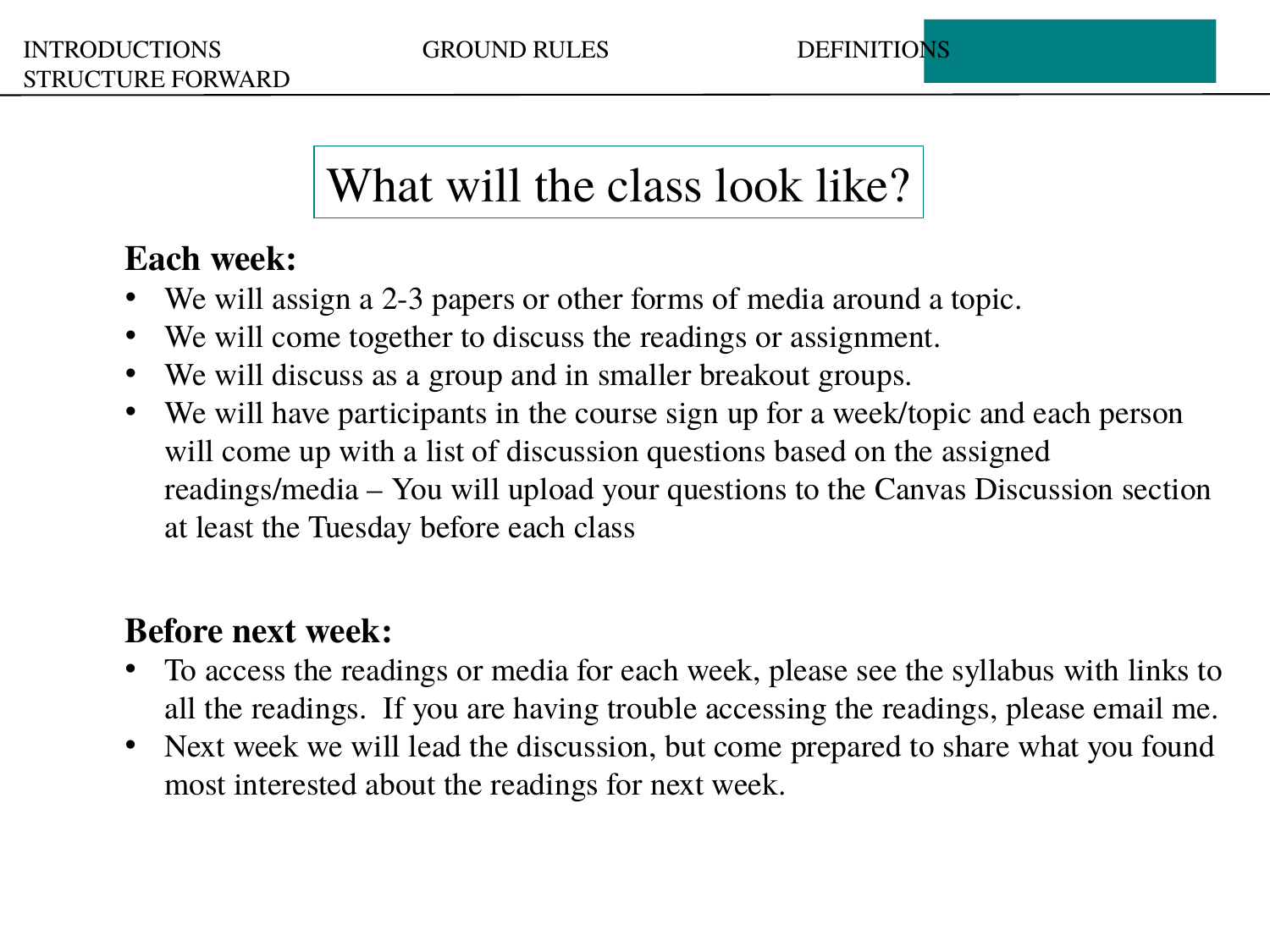

INTRODUCTIONS		   GROUND RULES		  DEFINITIONS		    STRUCTURE FORWARD

What will the class look like?
Each week:
We will assign a 2-3 papers or other forms of media around a topic.
We will come together to discuss the readings or assignment.
We will discuss as a group and in smaller breakout groups.
We will have participants in the course sign up for a week/topic and each person will come up with a list of discussion questions based on the assigned readings/media – You will upload your questions to the Canvas Discussion section at least the Tuesday before each class

Before next week:
To access the readings or media for each week, please see the syllabus with links to all the readings.  If you are having trouble accessing the readings, please email me.
Next week we will lead the discussion, but come prepared to share what you found most interested about the readings for next week.